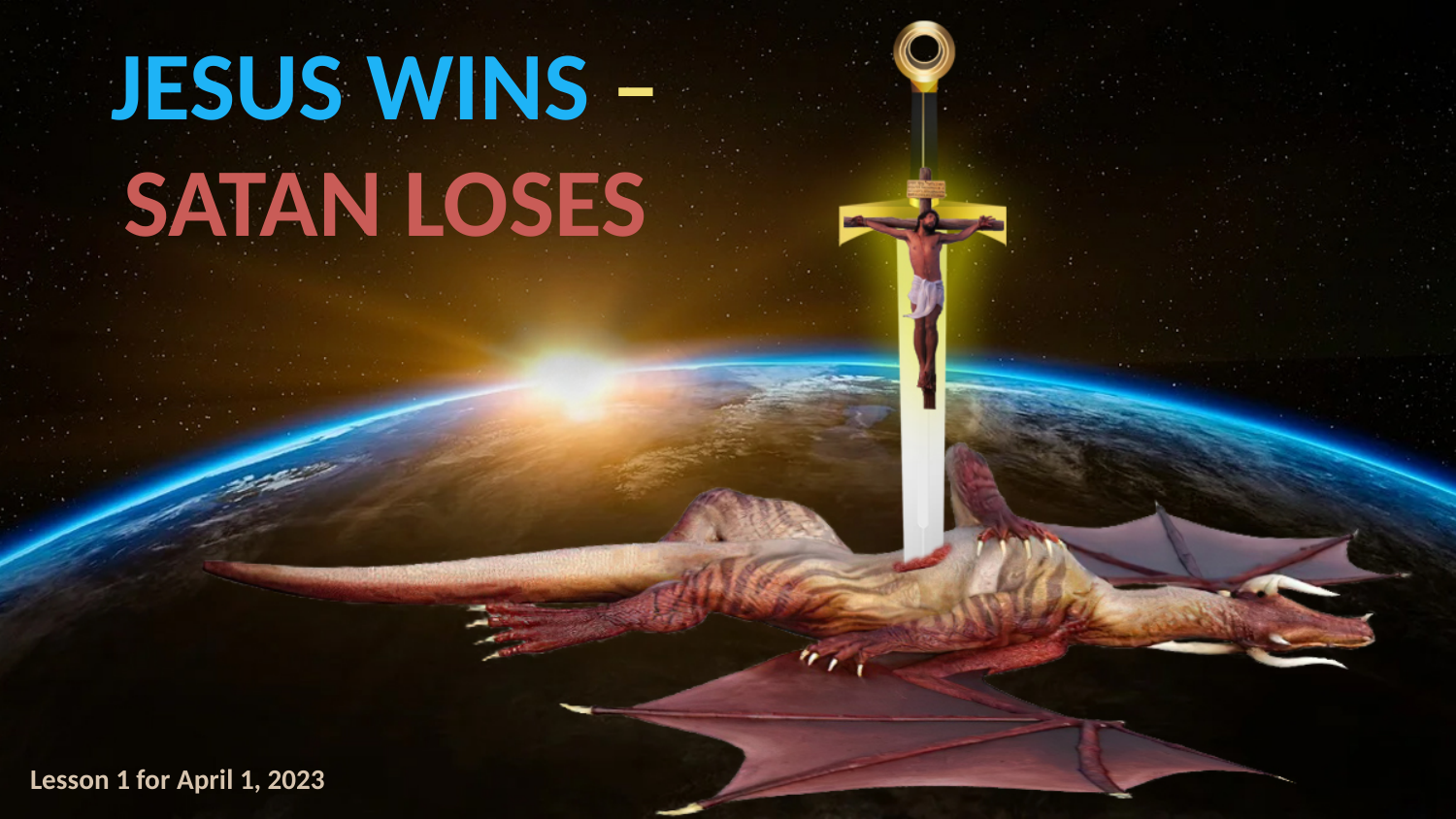

JESUS WINS – SATAN LOSES
Lesson 1 for April 1, 2023